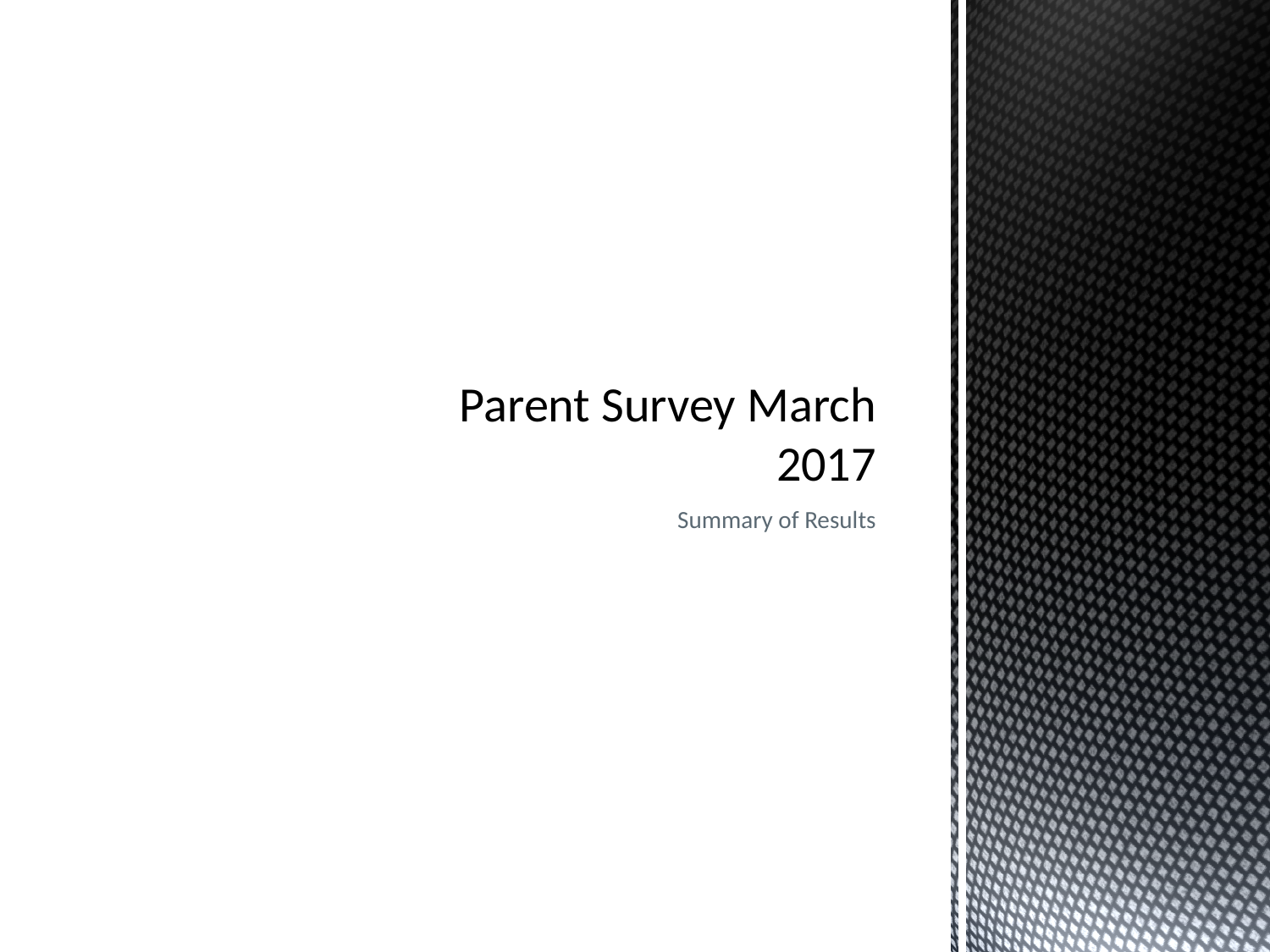

# Parent Survey March 2017
Summary of Results